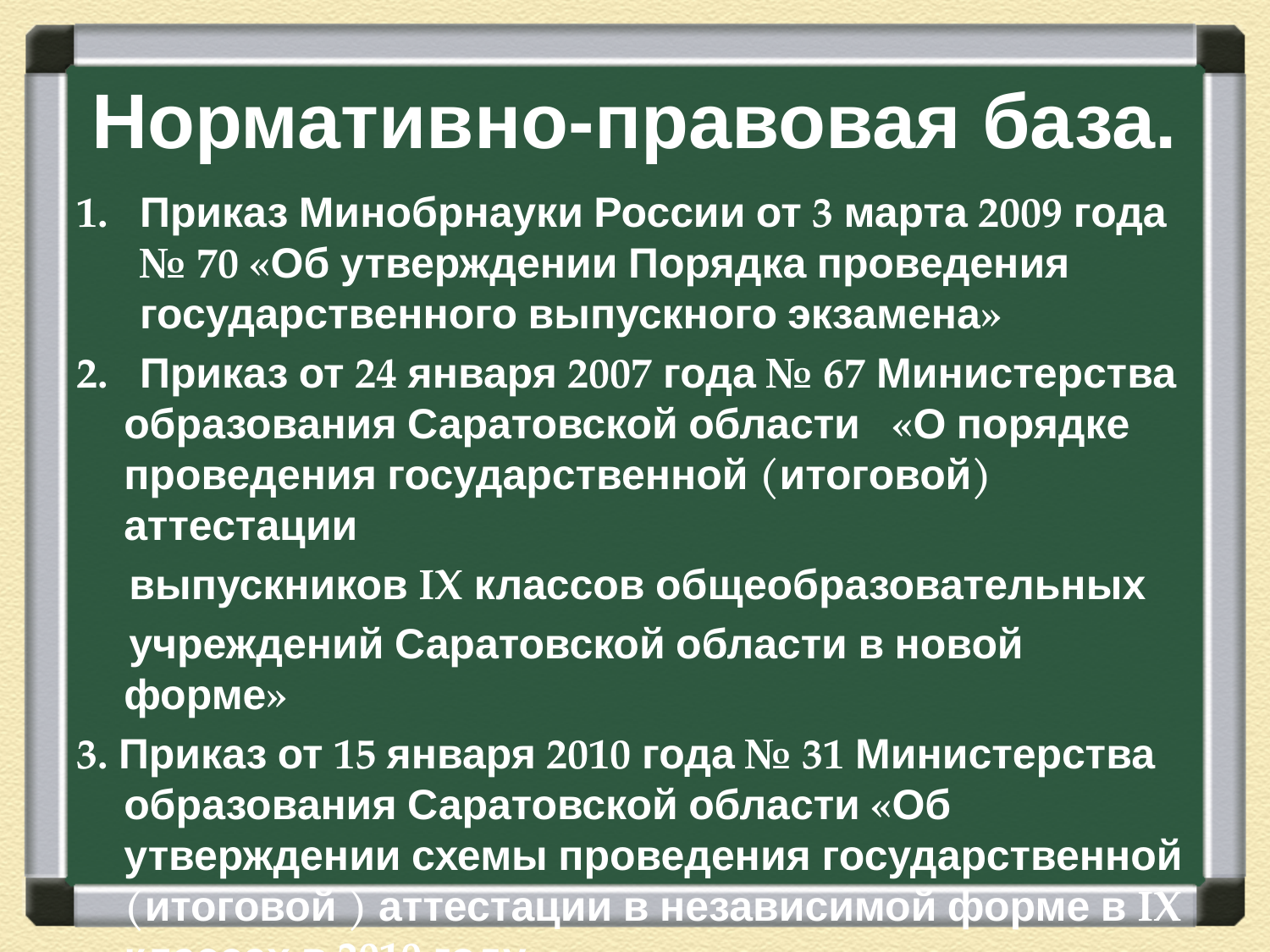

# Нормативно-правовая база.
Приказ Минобрнауки России от 3 марта 2009 года № 70 «Об утверждении Порядка проведения государственного выпускного экзамена»
2.   Приказ от 24 января 2007 года № 67 Министерства образования Саратовской области   «О порядке проведения государственной (итоговой) аттестации
     выпускников IX классов общеобразовательных
     учреждений Саратовской области в новой форме»
3. Приказ от 15 января 2010 года № 31 Министерства образования Саратовской области «Об утверждении схемы проведения государственной (итоговой ) аттестации в независимой форме в IX классах в 2010 году».